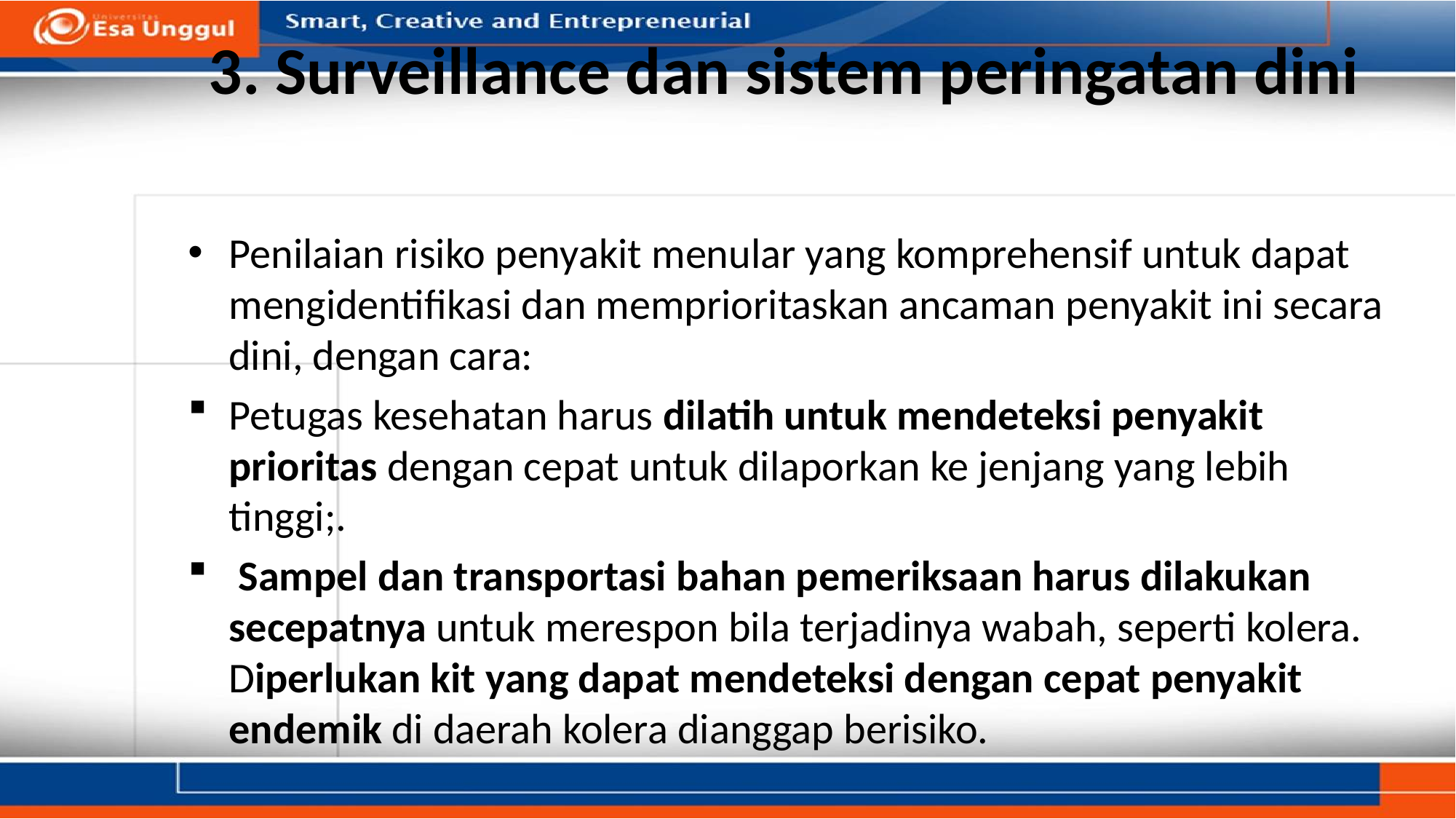

# 3. Surveillance dan sistem peringatan dini
Penilaian risiko penyakit menular yang komprehensif untuk dapat mengidentifikasi dan memprioritaskan ancaman penyakit ini secara dini, dengan cara:
Petugas kesehatan harus dilatih untuk mendeteksi penyakit prioritas dengan cepat untuk dilaporkan ke jenjang yang lebih tinggi;.
 Sampel dan transportasi bahan pemeriksaan harus dilakukan secepatnya untuk merespon bila terjadinya wabah, seperti kolera. Diperlukan kit yang dapat mendeteksi dengan cepat penyakit endemik di daerah kolera dianggap berisiko.